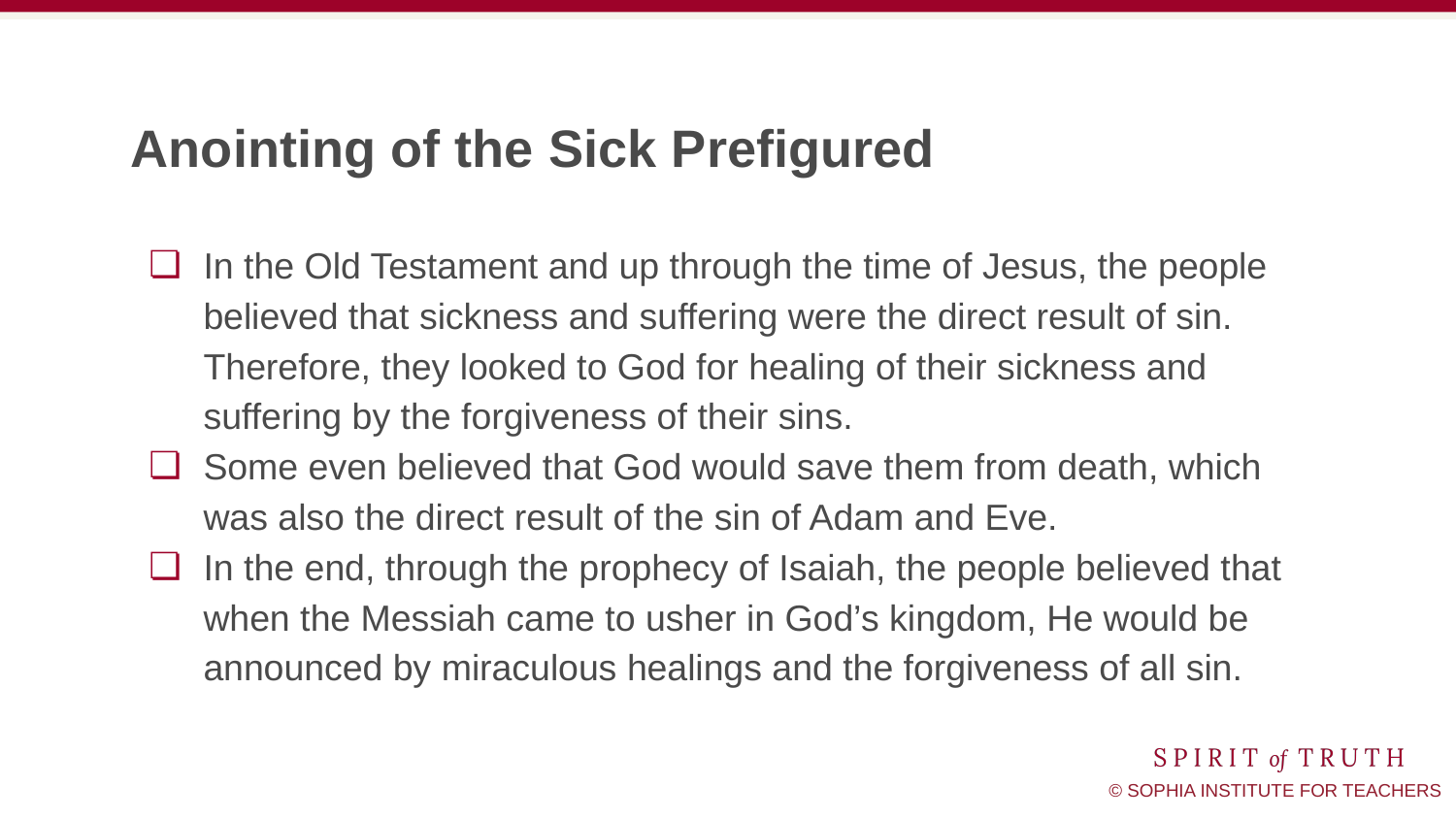

# Anointing of the Sick Prefigured
In the Old Testament and up through the time of Jesus, the people believed that sickness and suffering were the direct result of sin. Therefore, they looked to God for healing of their sickness and suffering by the forgiveness of their sins.
Some even believed that God would save them from death, which was also the direct result of the sin of Adam and Eve.
In the end, through the prophecy of Isaiah, the people believed that when the Messiah came to usher in God’s kingdom, He would be announced by miraculous healings and the forgiveness of all sin.